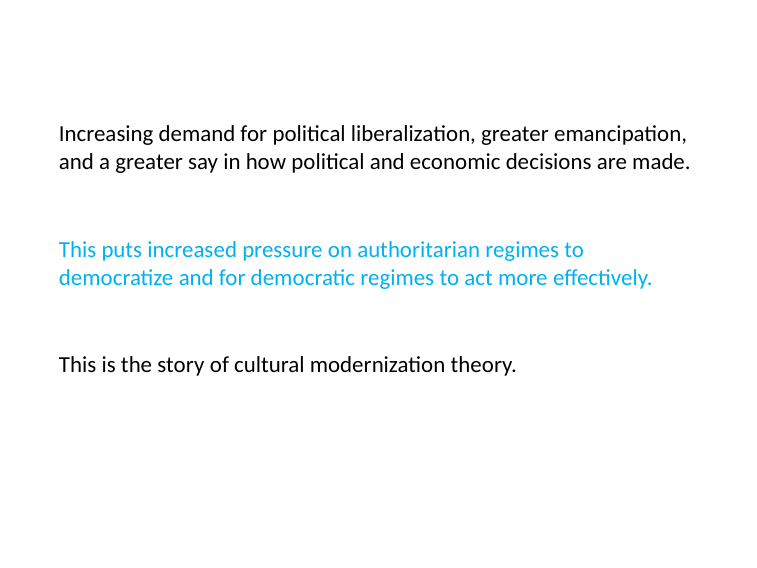

# Increasing demand for political liberalization, greater emancipation,  and a greater say in how political and economic decisions are made.
This puts increased pressure on authoritarian regimes to  democratize and for democratic regimes to act more effectively.

This is the story of cultural modernization theory.